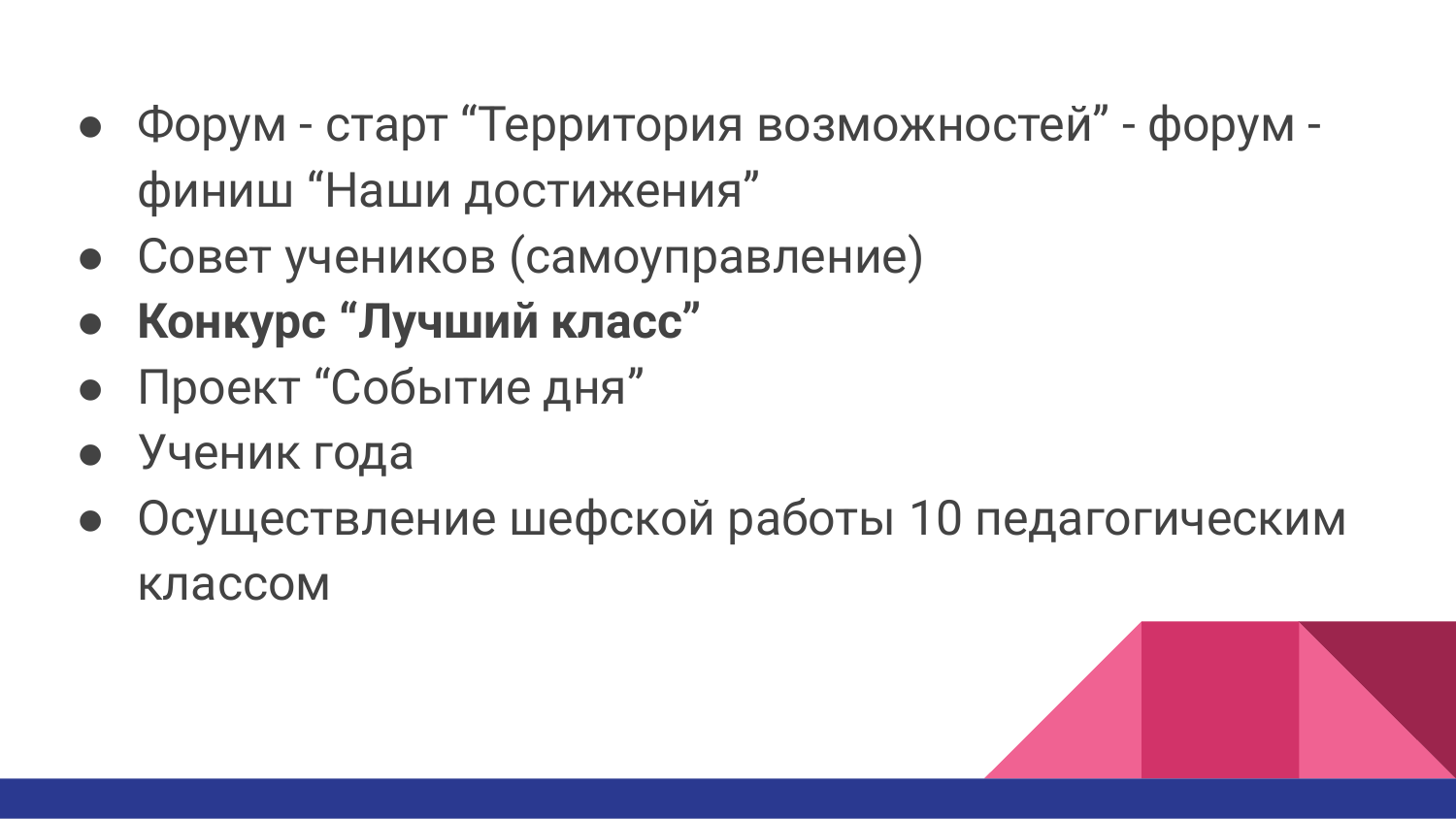

Форум - старт “Территория возможностей” - форум - финиш “Наши достижения”
Совет учеников (самоуправление)
Конкурс “Лучший класс”
Проект “Событие дня”
Ученик года
Осуществление шефской работы 10 педагогическим классом